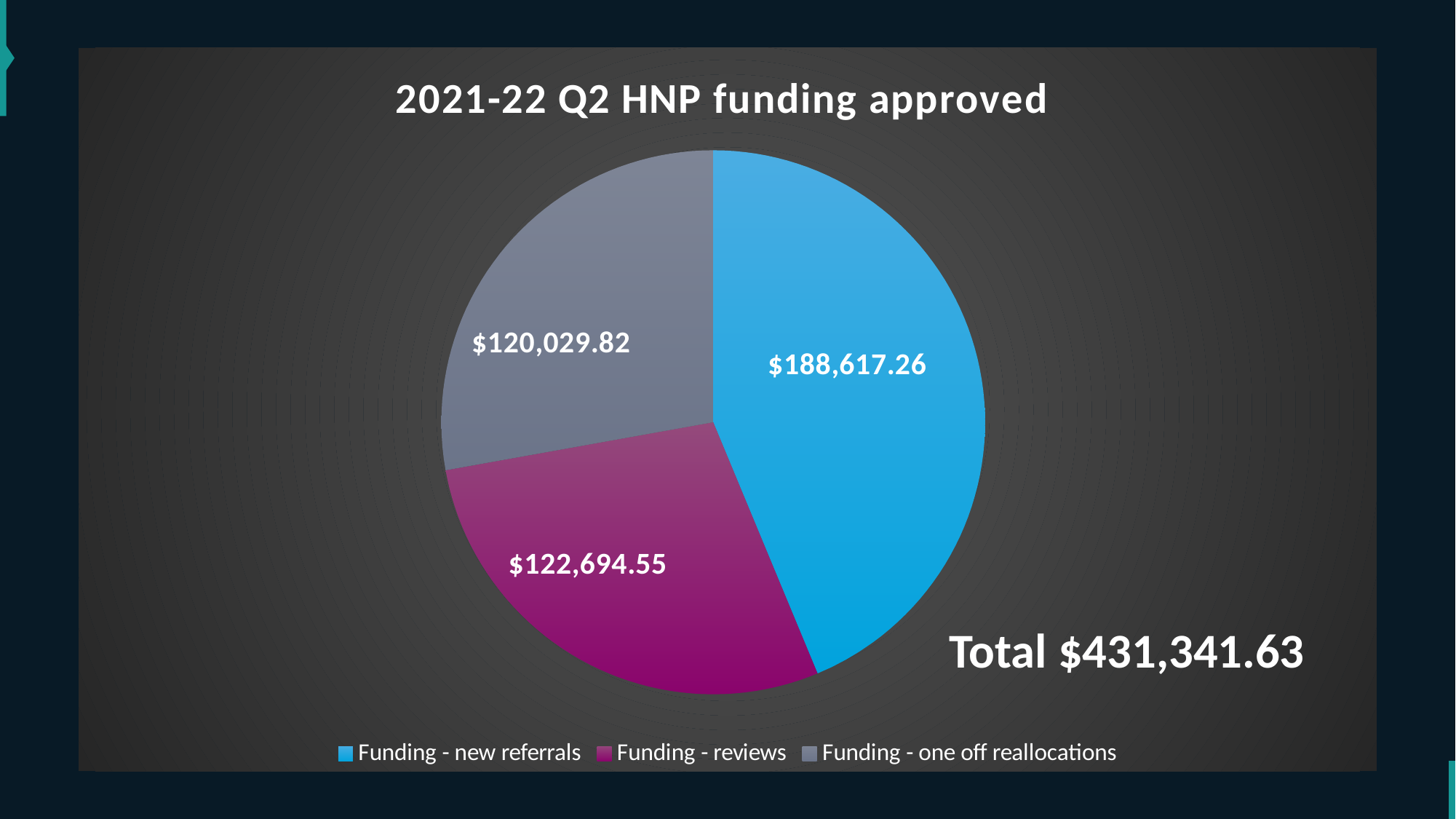

### Chart: 2021-22 Q2 HNP funding approved

| Category |  |
|---|---|
| Funding - new referrals | 188617.26 |
| Funding - reviews | 122694.55 |
| Funding - one off reallocations | 120029.82 |
Total $431,341.63